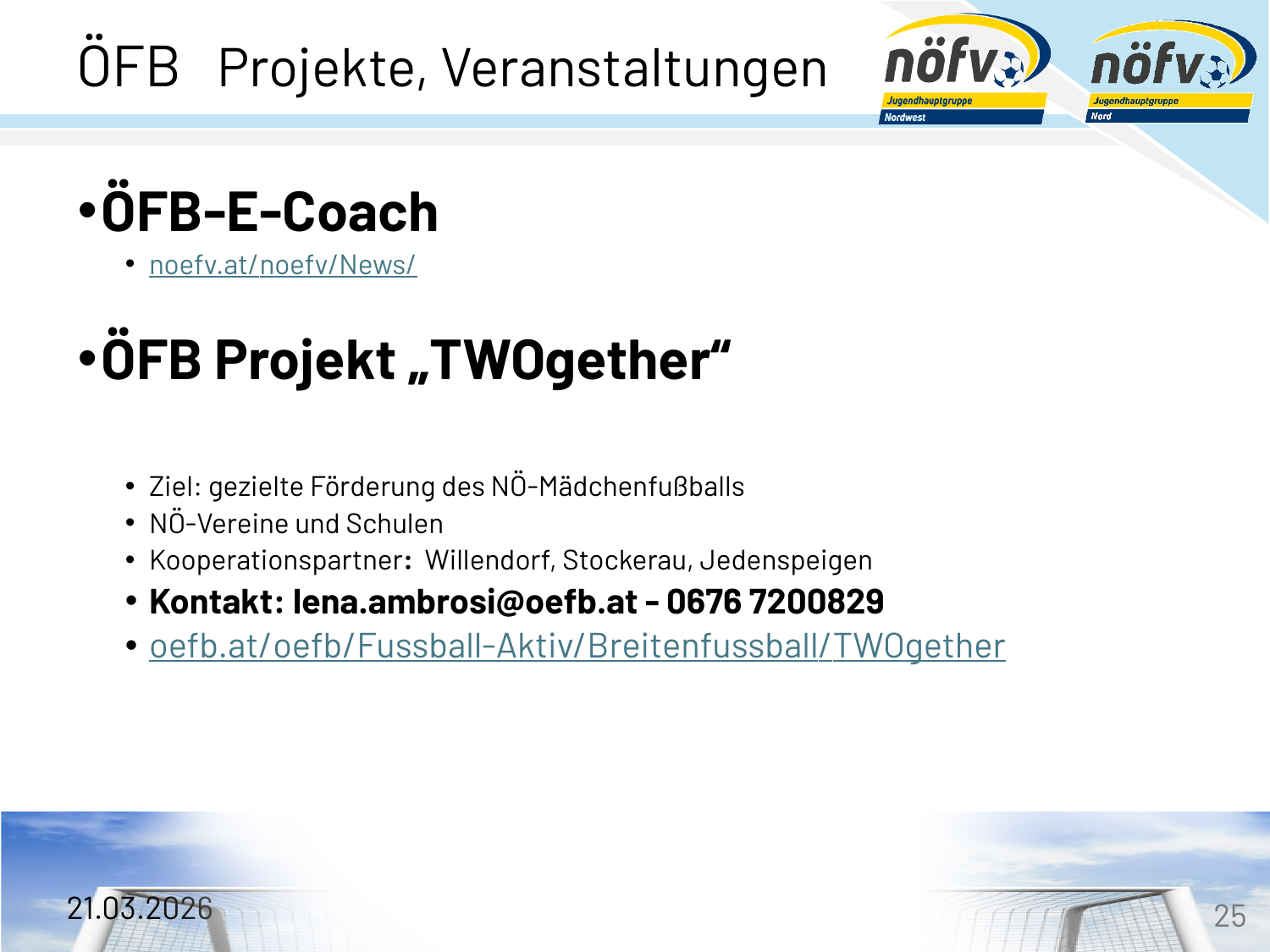

# ÖFB   Projekte, Veranstaltungen
ÖFB-E-Coach
noefv.at/noefv/News/

ÖFB Projekt „TWOgether“

Ziel: gezielte Förderung des NÖ-Mädchenfußballs
NÖ-Vereine und Schulen
Kooperationspartner:  Willendorf, Stockerau, Jedenspeigen
Kontakt: lena.ambrosi@oefb.at - 0676 7200829
oefb.at/oefb/Fussball-Aktiv/Breitenfussball/TWOgether

25